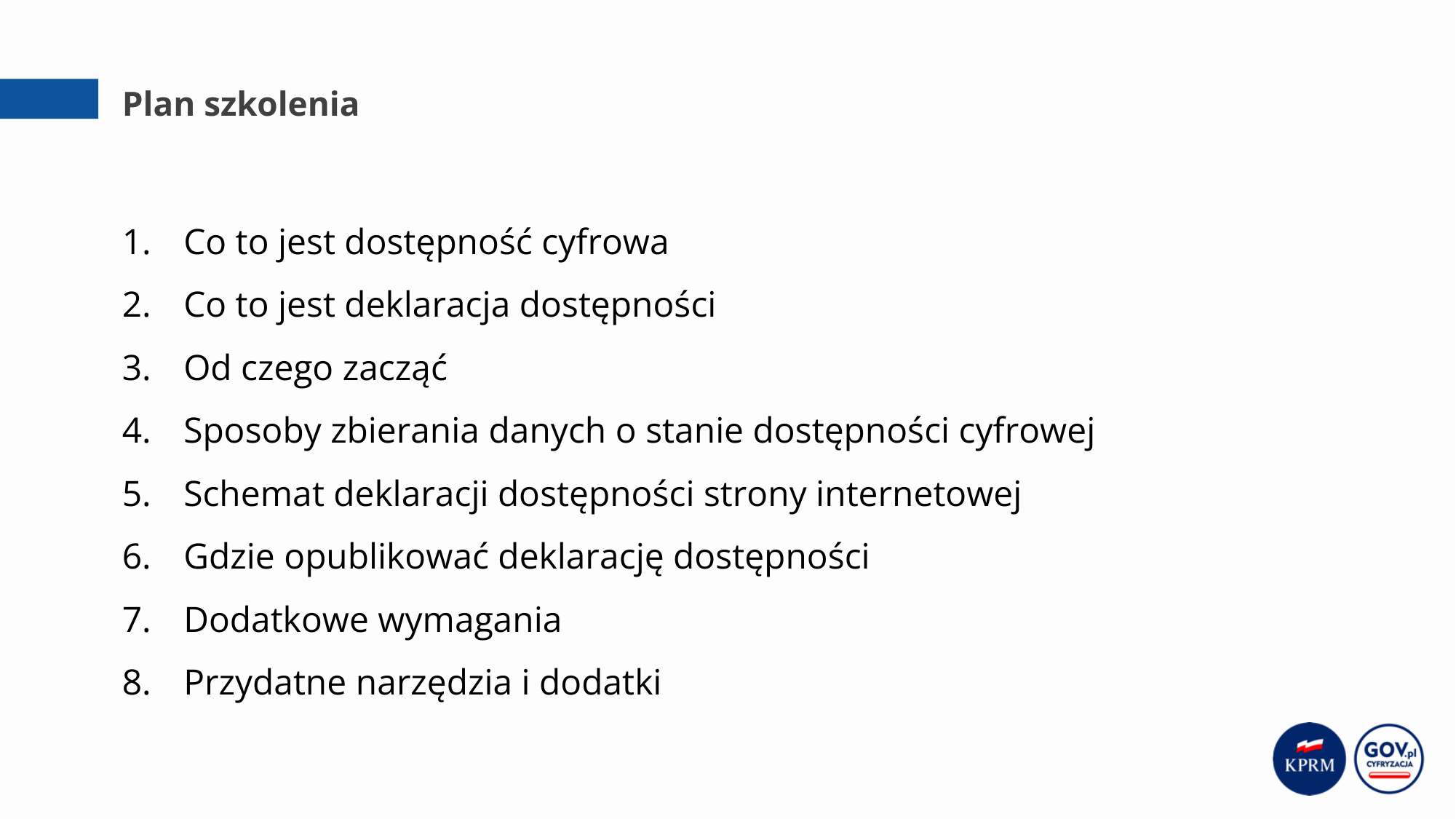

# Plan szkolenia
Co to jest dostępność cyfrowa
Co to jest deklaracja dostępności
Od czego zacząć
Sposoby zbierania danych o stanie dostępności cyfrowej
Schemat deklaracji dostępności strony internetowej
Gdzie opublikować deklarację dostępności
Dodatkowe wymagania
Przydatne narzędzia i dodatki